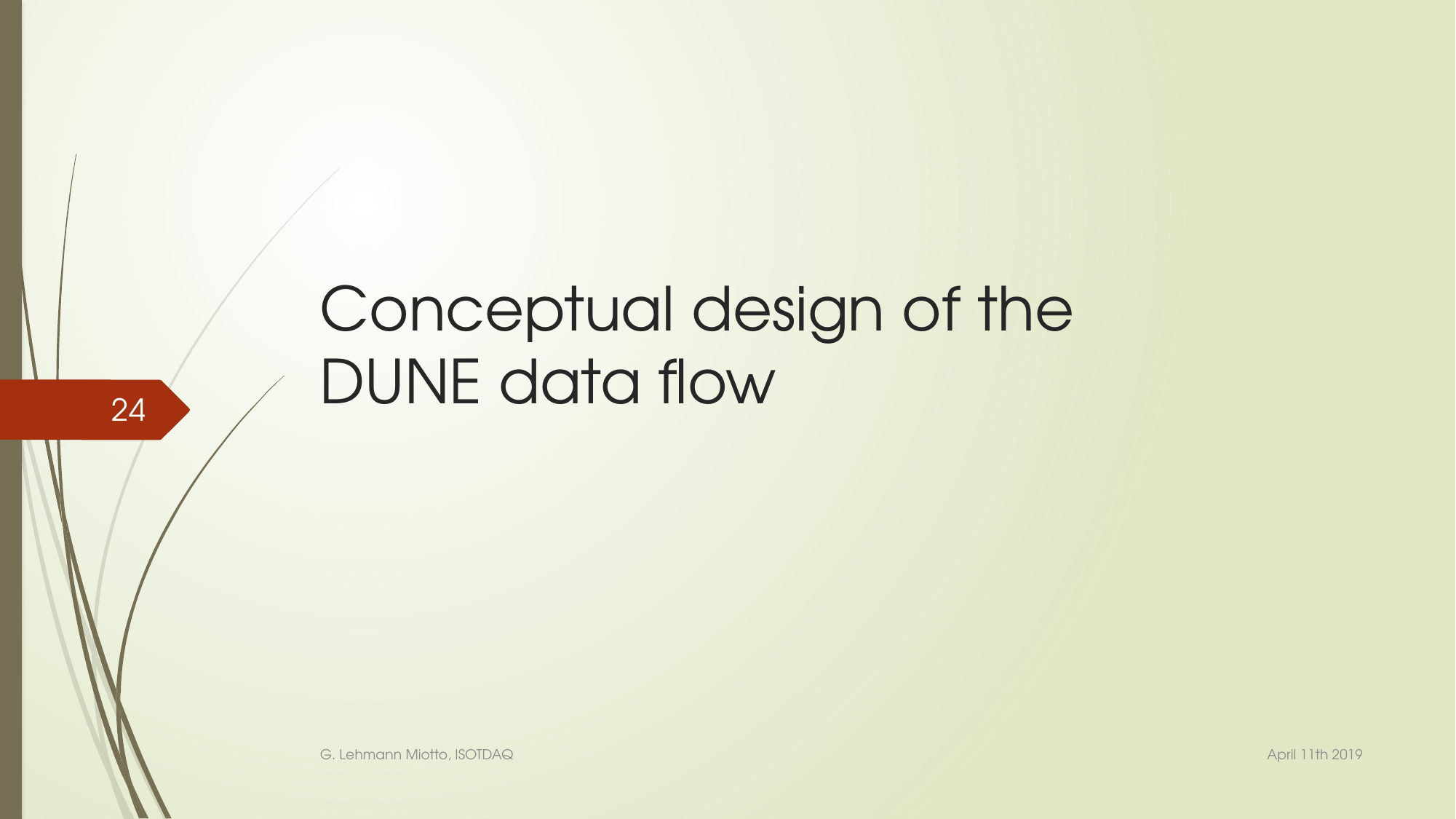

# Conceptual design of the DUNE data flow
24

April 11th 2019
G. Lehmann Miotto, ISOTDAQ